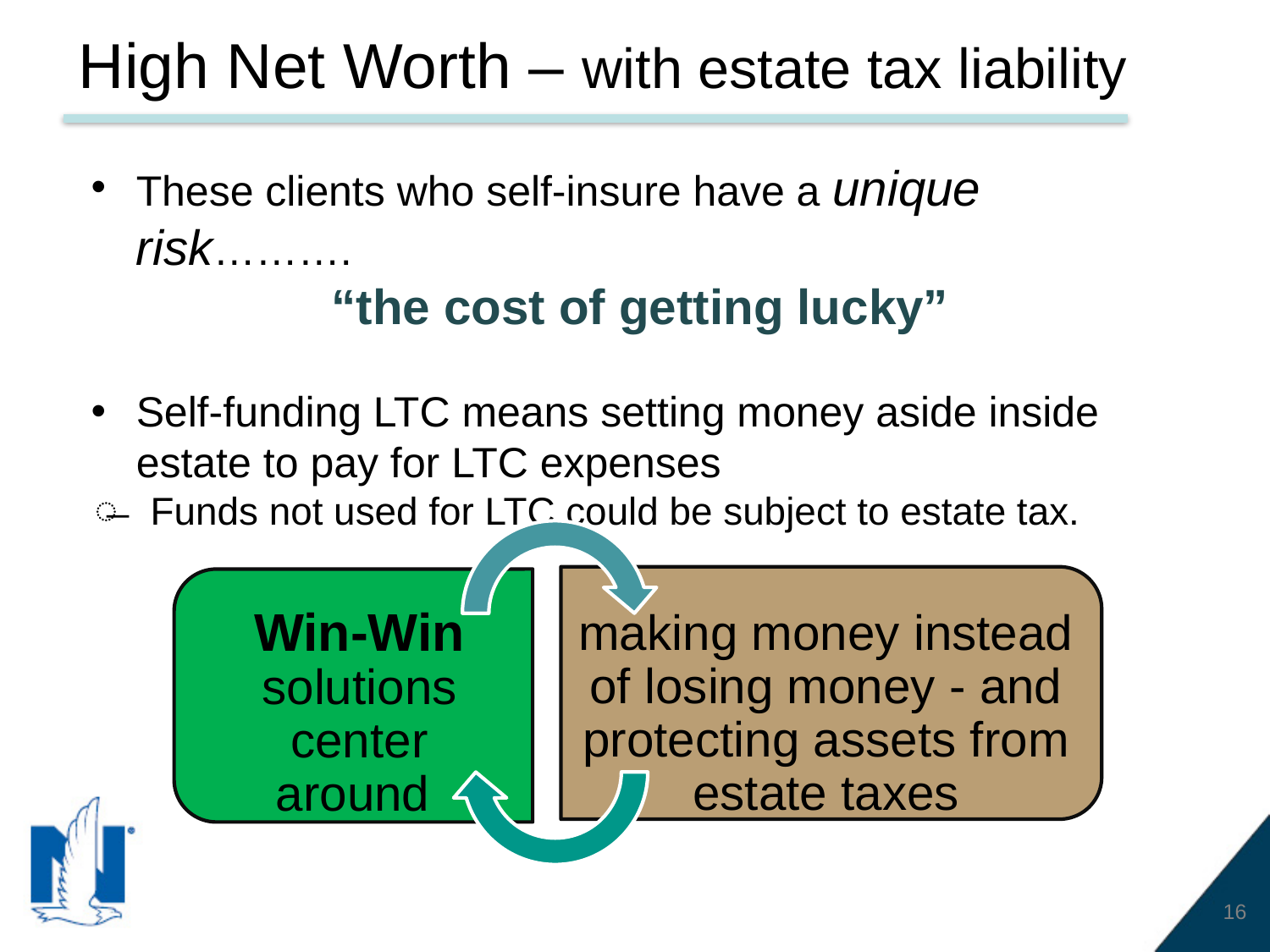

High Net Worth – with estate tax liability
These clients who self-insure have a unique risk……….
“the cost of getting lucky”

Self-funding LTC means setting money aside inside estate to pay for LTC expenses
 Funds not used for LTC could be subject to estate tax.

Win-Win solutions center around

making money instead of losing money - and protecting assets from estate taxes